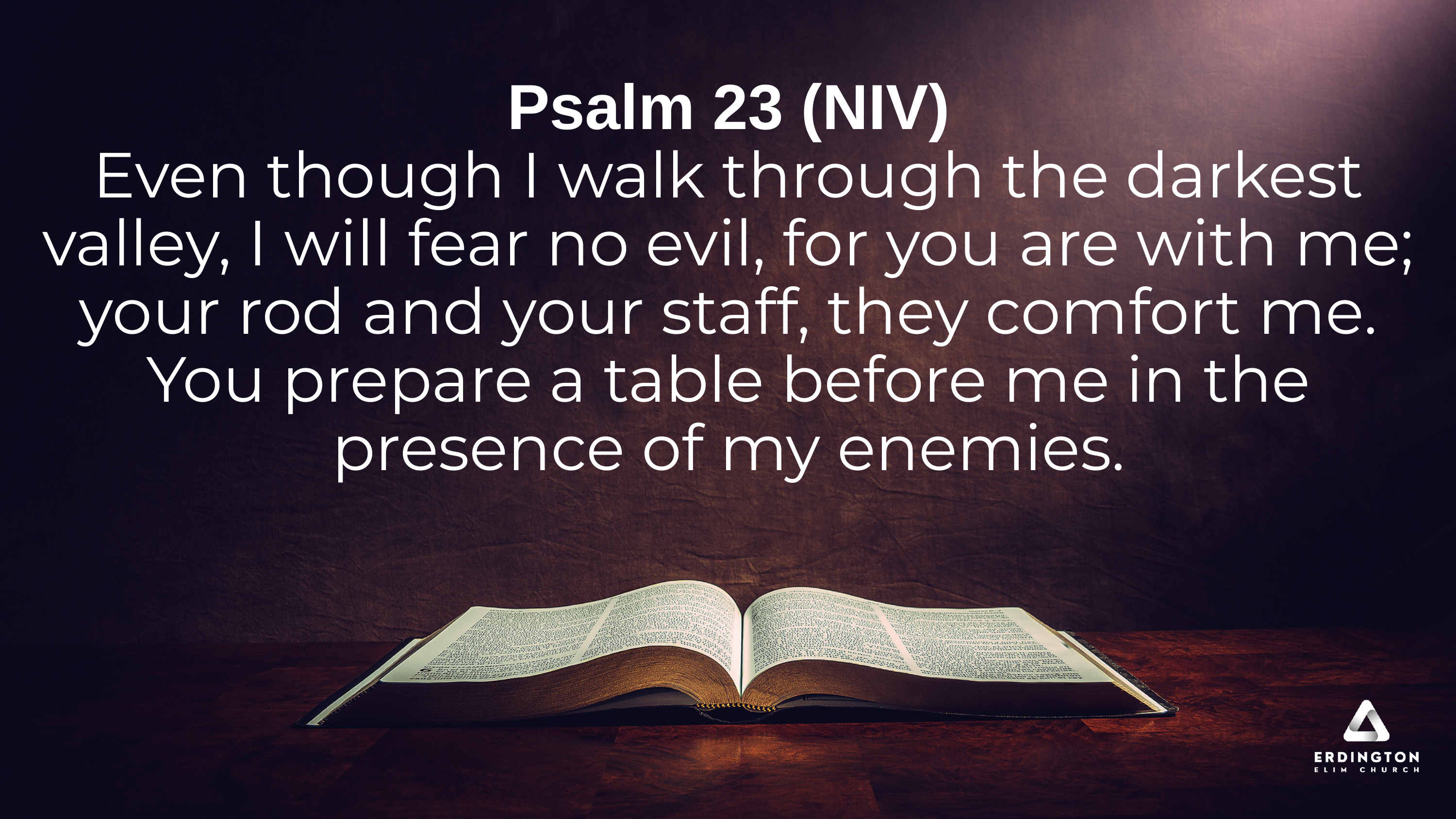

Psalm 23 (NIV)
Even though I walk through the darkest valley, I will fear no evil, for you are with me;
your rod and your staff, they comfort me. You prepare a table before me in the presence of my enemies.